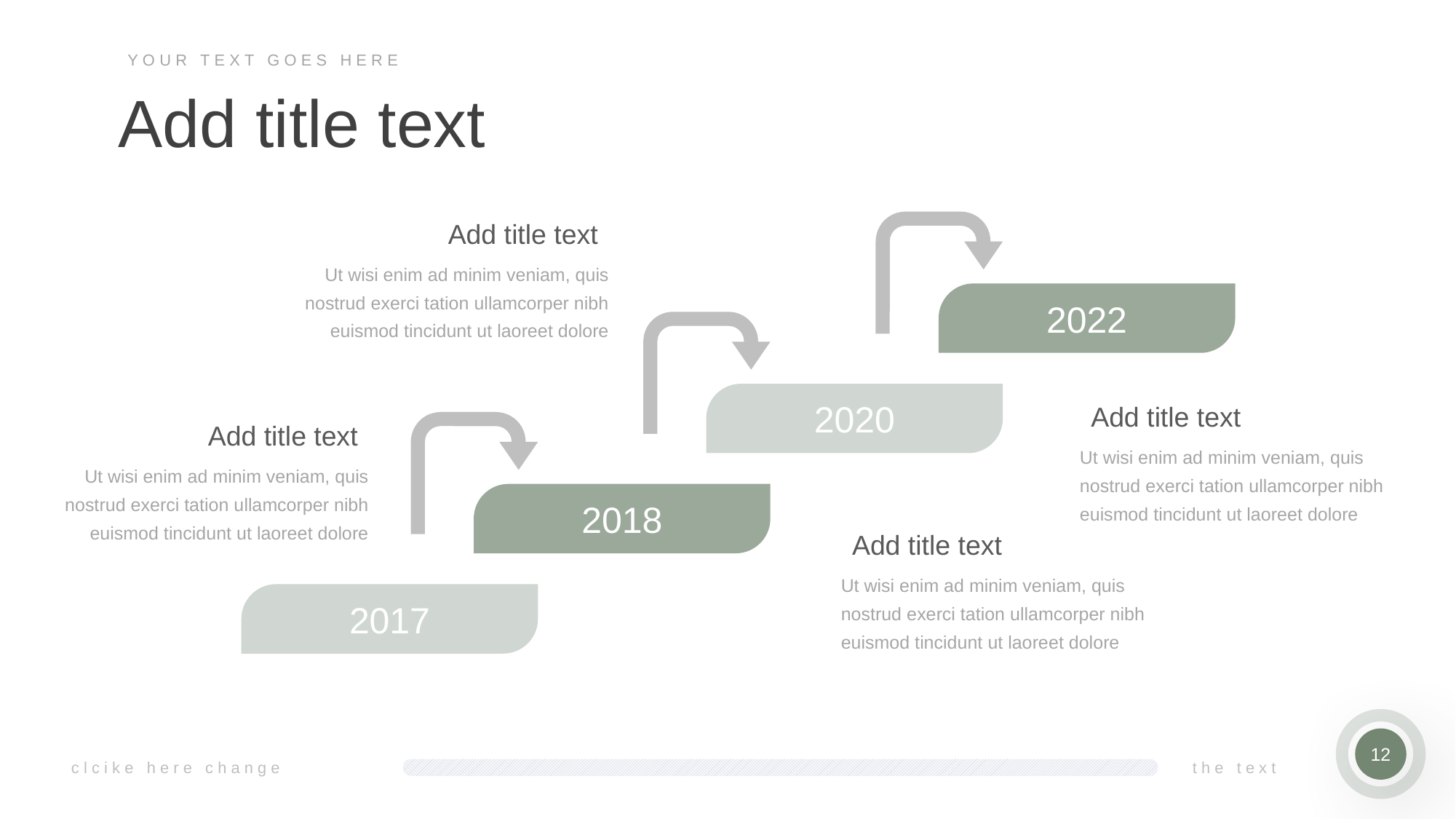

YOUR TEXT GOES HERE
Add title text
Add title text
Ut wisi enim ad minim veniam, quis nostrud exerci tation ullamcorper nibh euismod tincidunt ut laoreet dolore

2022

2020
Add title text
Ut wisi enim ad minim veniam, quis nostrud exerci tation ullamcorper nibh euismod tincidunt ut laoreet dolore

Add title text
Ut wisi enim ad minim veniam, quis nostrud exerci tation ullamcorper nibh euismod tincidunt ut laoreet dolore
2018
Add title text
Ut wisi enim ad minim veniam, quis nostrud exerci tation ullamcorper nibh euismod tincidunt ut laoreet dolore
2017

12
clcike here change
the text